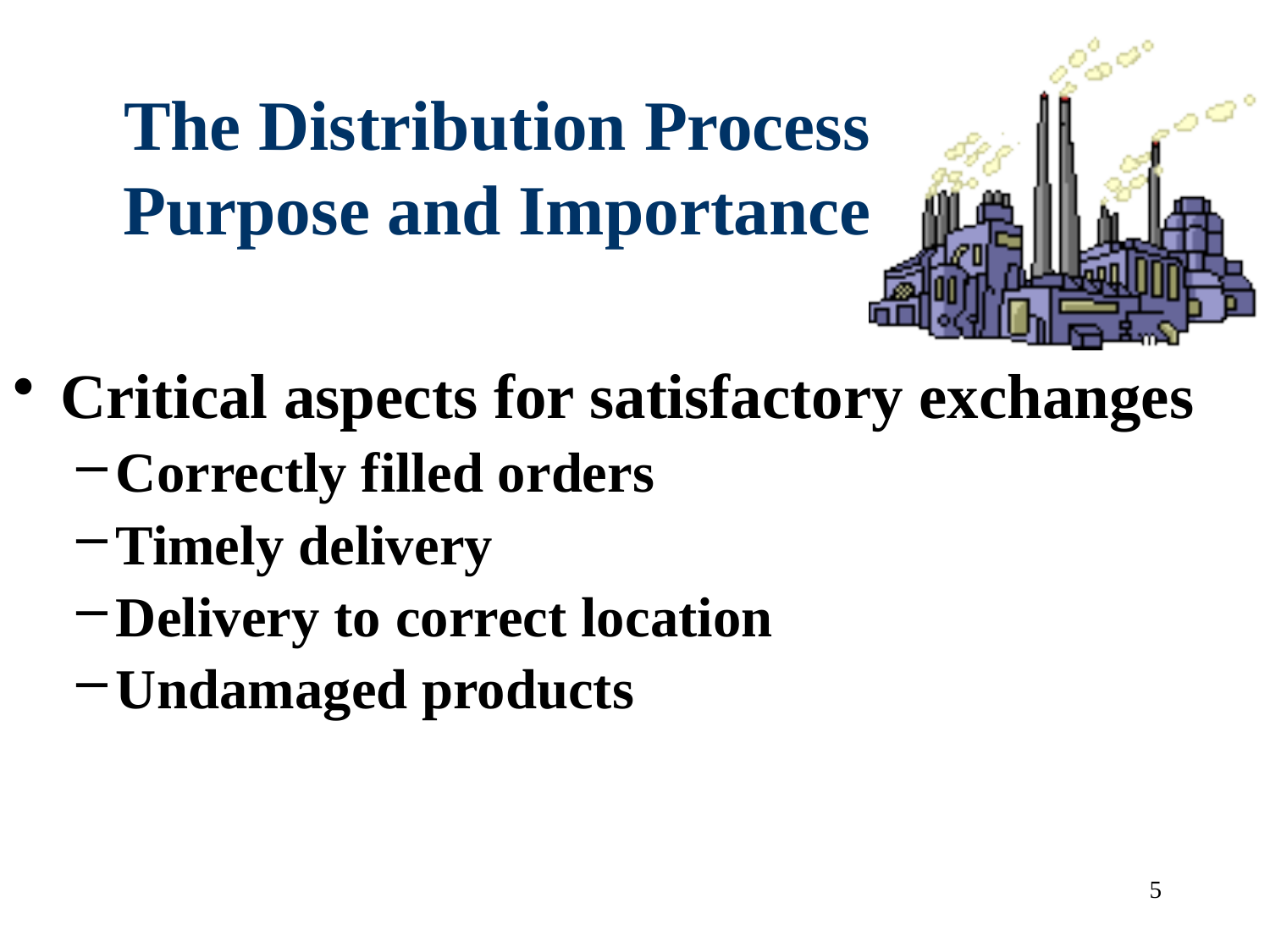

# The Distribution Process Purpose and Importance

Critical aspects for satisfactory exchanges
Correctly filled orders
Timely delivery
Delivery to correct location
Undamaged products
5